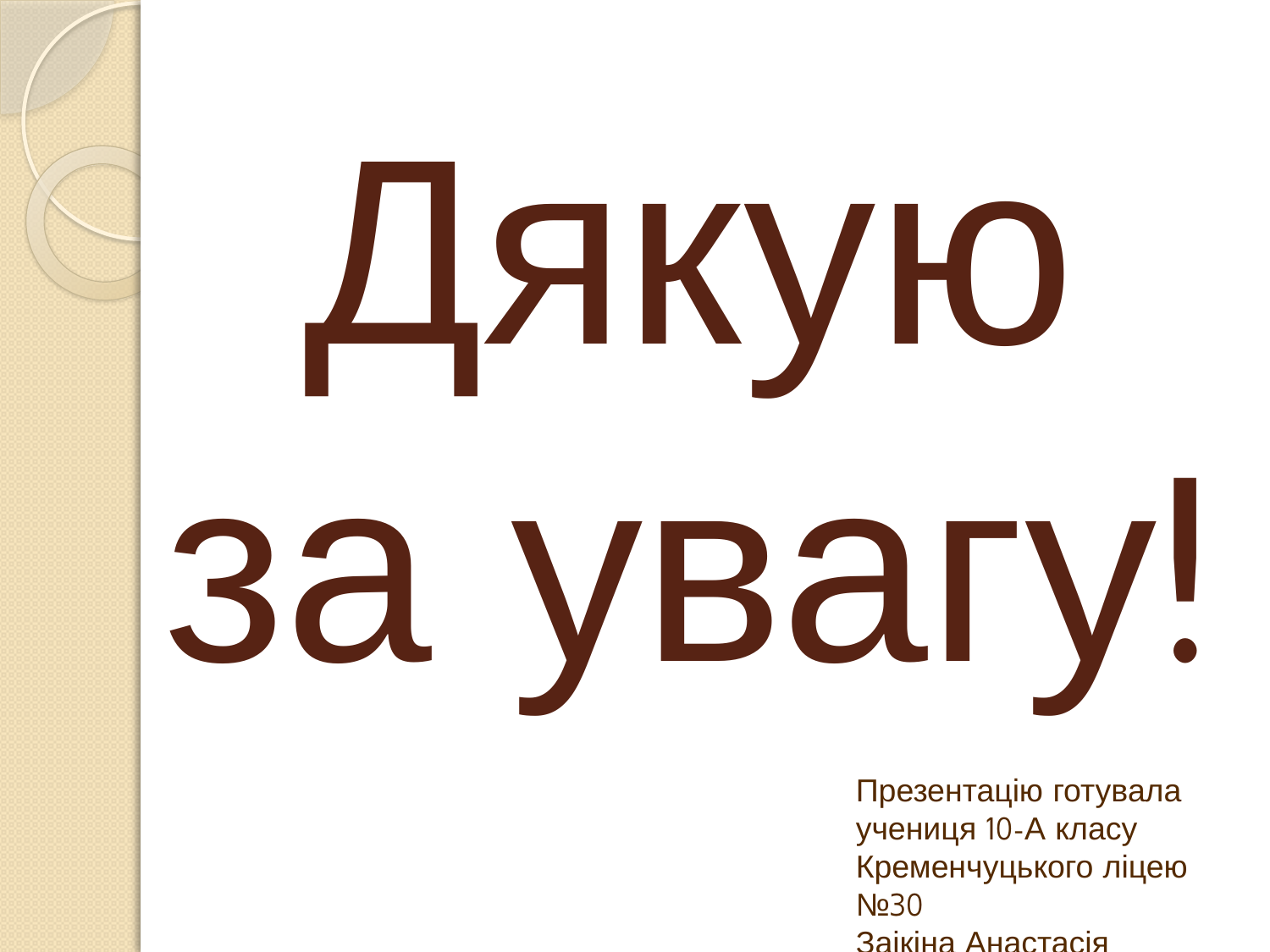

# Дякую за увагу!
Презентацію готувала
учениця 10-А класу
Кременчуцького ліцею №30
Заікіна Анастасія